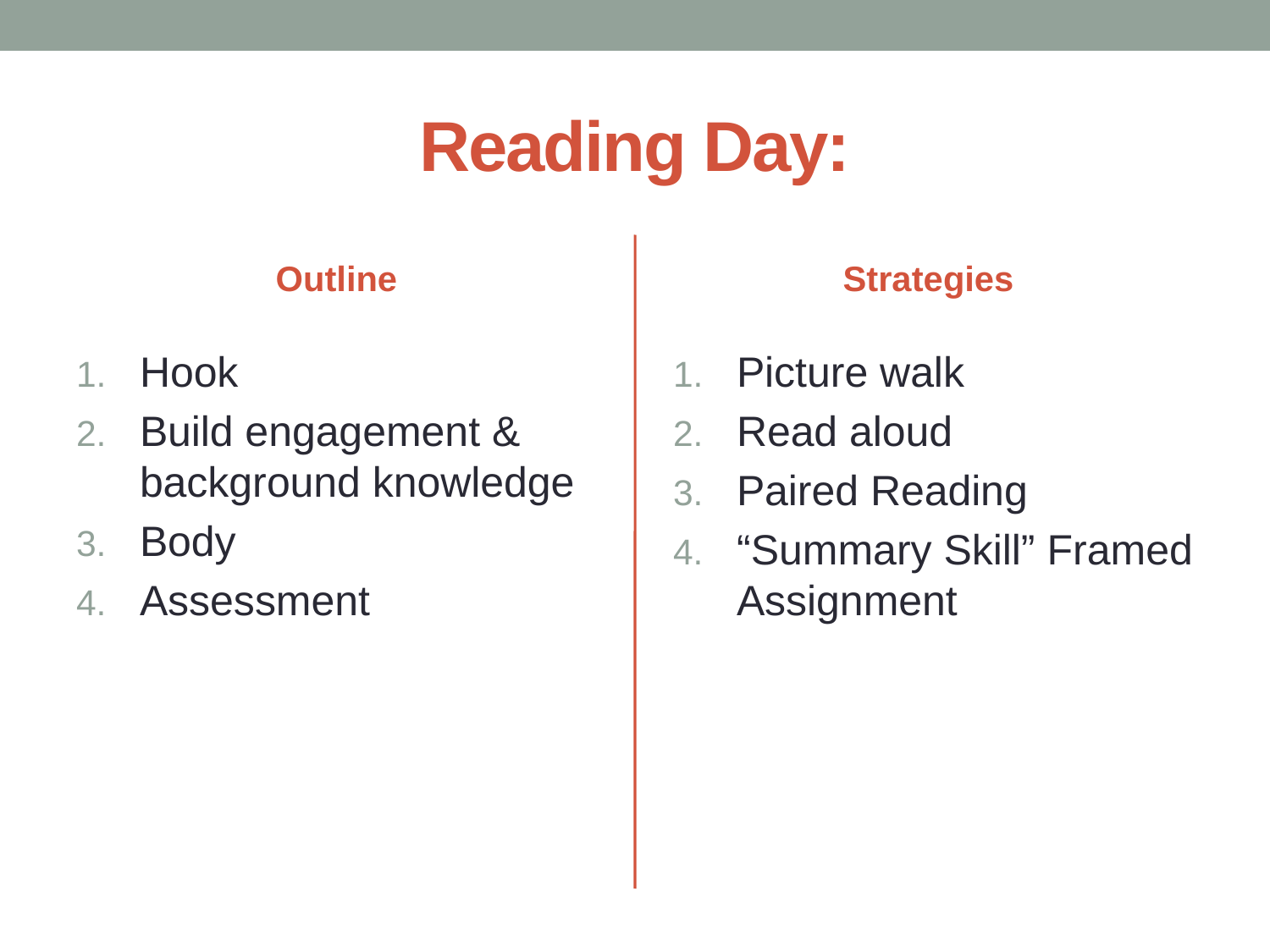

# Reading Day:
Outline
Strategies
Hook
Build engagement & background knowledge
Body
Assessment

Picture walk
Read aloud
Paired Reading
“Summary Skill” Framed Assignment